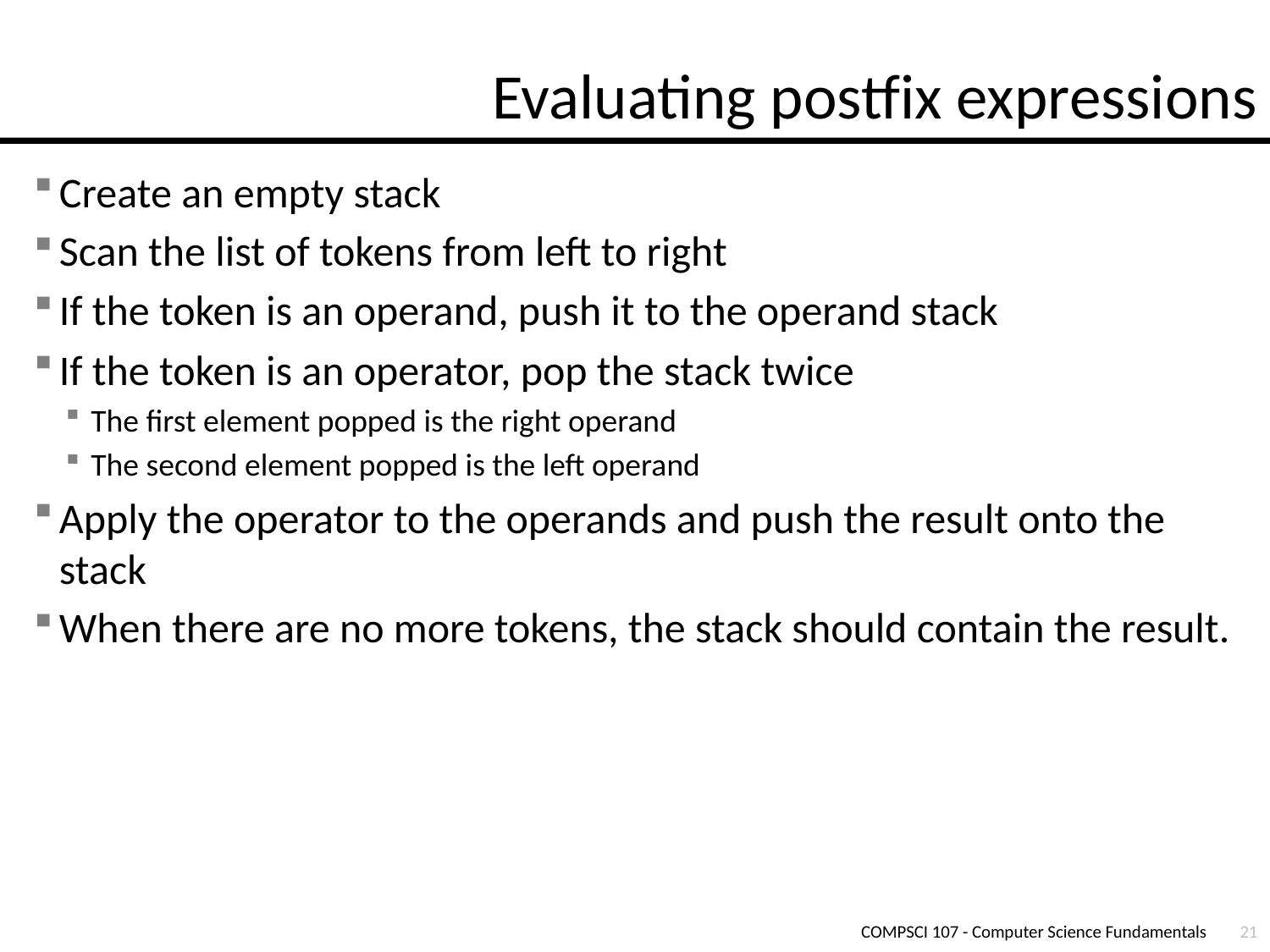

# Evaluating postfix expressions
Create an empty stack
Scan the list of tokens from left to right
If the token is an operand, push it to the operand stack
If the token is an operator, pop the stack twice
The first element popped is the right operand
The second element popped is the left operand
Apply the operator to the operands and push the result onto the stack
When there are no more tokens, the stack should contain the result.
COMPSCI 107 - Computer Science Fundamentals
21